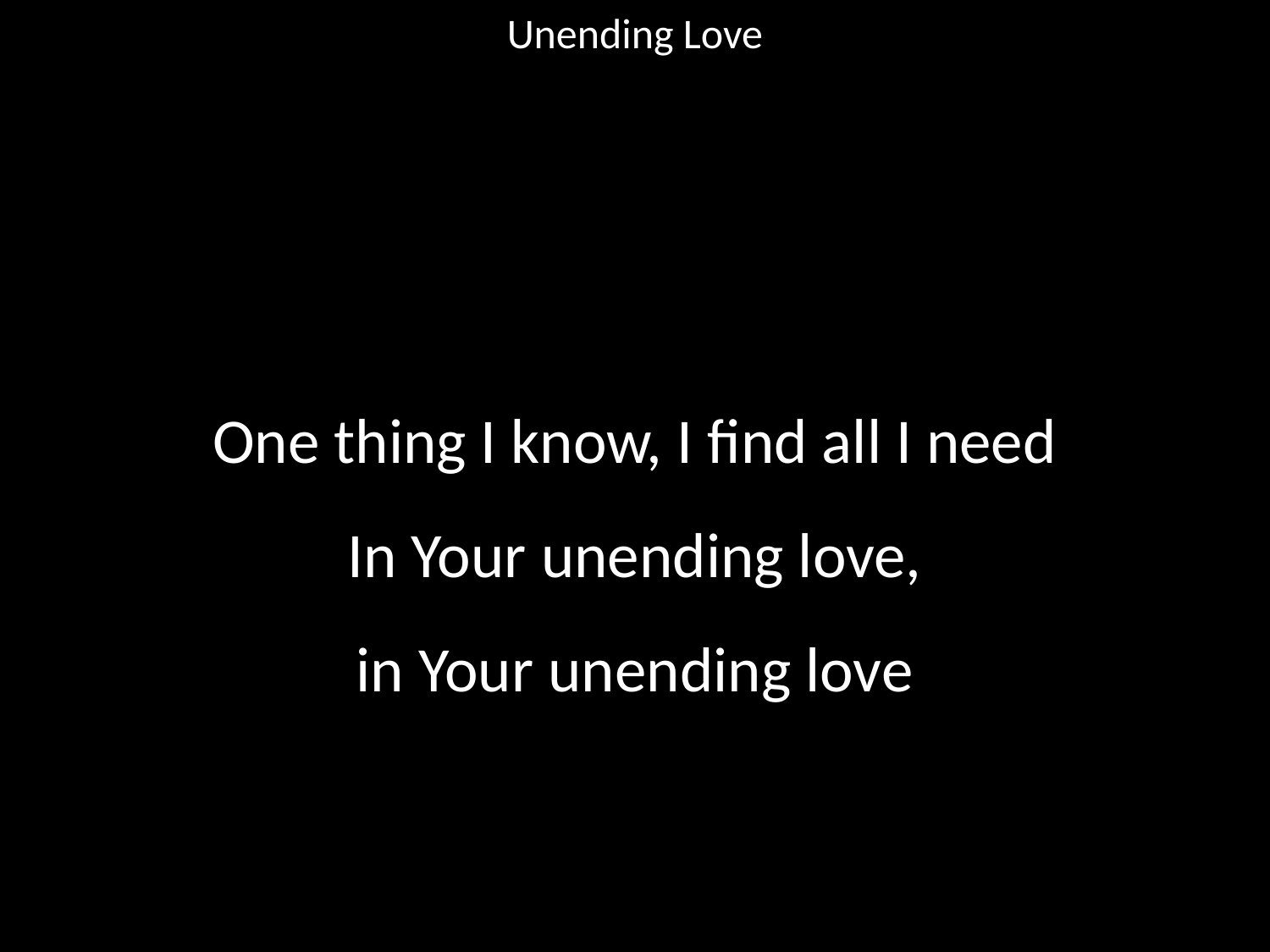

Unending Love
#
One thing I know, I find all I need
In Your unending love,
in Your unending love